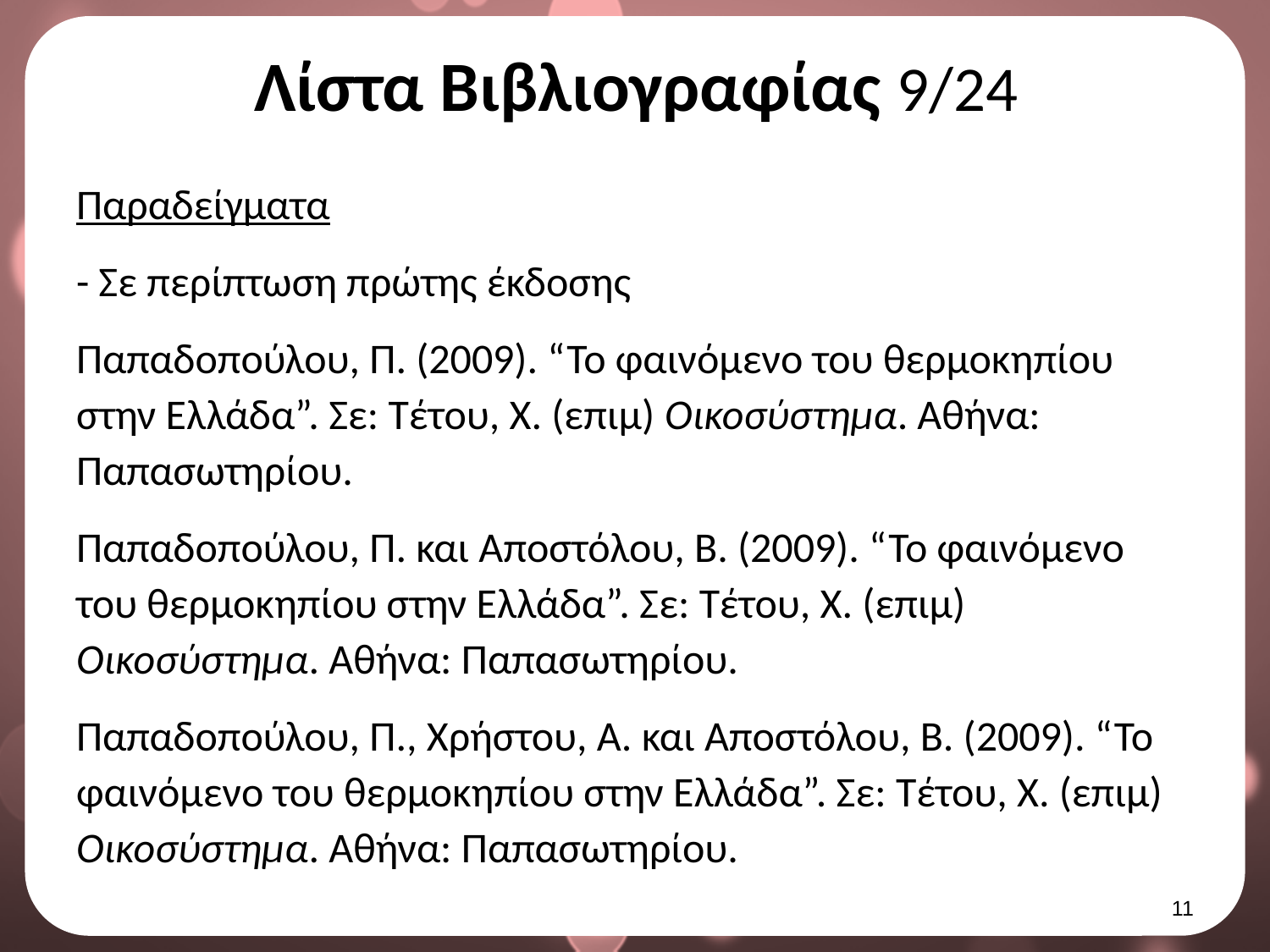

# Λίστα Βιβλιογραφίας 9/24
Παραδείγματα
- Σε περίπτωση πρώτης έκδοσης
Παπαδοπούλου, Π. (2009). “Το φαινόμενο του θερμοκηπίου στην Ελλάδα”. Σε: Τέτου, Χ. (επιμ) Οικοσύστημα. Αθήνα: Παπασωτηρίου.
Παπαδοπούλου, Π. και Αποστόλου, Β. (2009). “Το φαινόμενο του θερμοκηπίου στην Ελλάδα”. Σε: Τέτου, Χ. (επιμ) Οικοσύστημα. Αθήνα: Παπασωτηρίου.
Παπαδοπούλου, Π., Χρήστου, Α. και Αποστόλου, Β. (2009). “Το φαινόμενο του θερμοκηπίου στην Ελλάδα”. Σε: Τέτου, Χ. (επιμ) Οικοσύστημα. Αθήνα: Παπασωτηρίου.
11